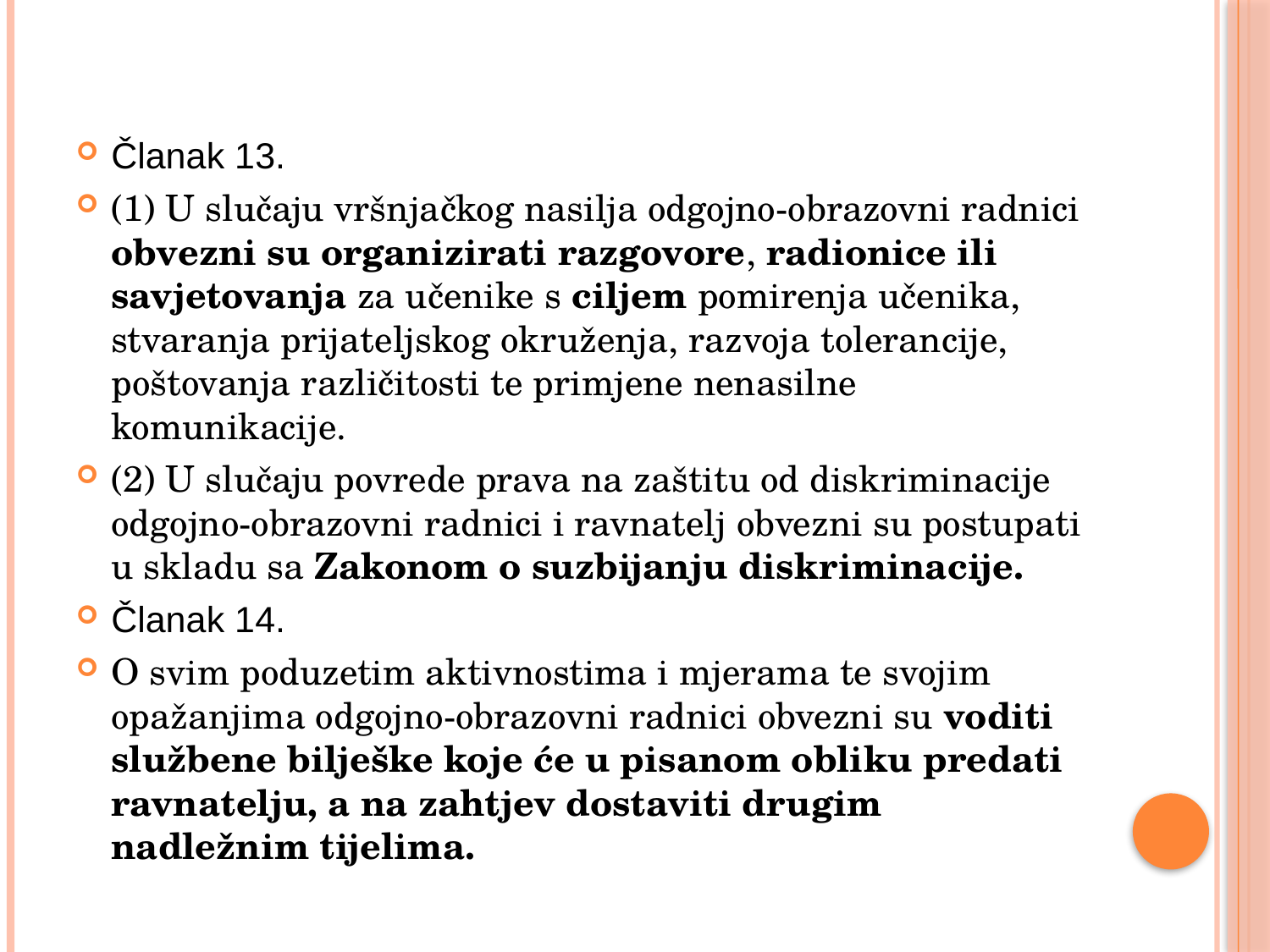

Članak 13.
(1) U slučaju vršnjačkog nasilja odgojno-obrazovni radnici obvezni su organizirati razgovore, radionice ili savjetovanja za učenike s ciljem pomirenja učenika, stvaranja prijateljskog okruženja, razvoja tolerancije, poštovanja različitosti te primjene nenasilne komunikacije.
(2) U slučaju povrede prava na zaštitu od diskriminacije odgojno-obrazovni radnici i ravnatelj obvezni su postupati u skladu sa Zakonom o suzbijanju diskriminacije.
Članak 14.
O svim poduzetim aktivnostima i mjerama te svojim opažanjima odgojno-obrazovni radnici obvezni su voditi službene bilješke koje će u pisanom obliku predati ravnatelju, a na zahtjev dostaviti drugim nadležnim tijelima.